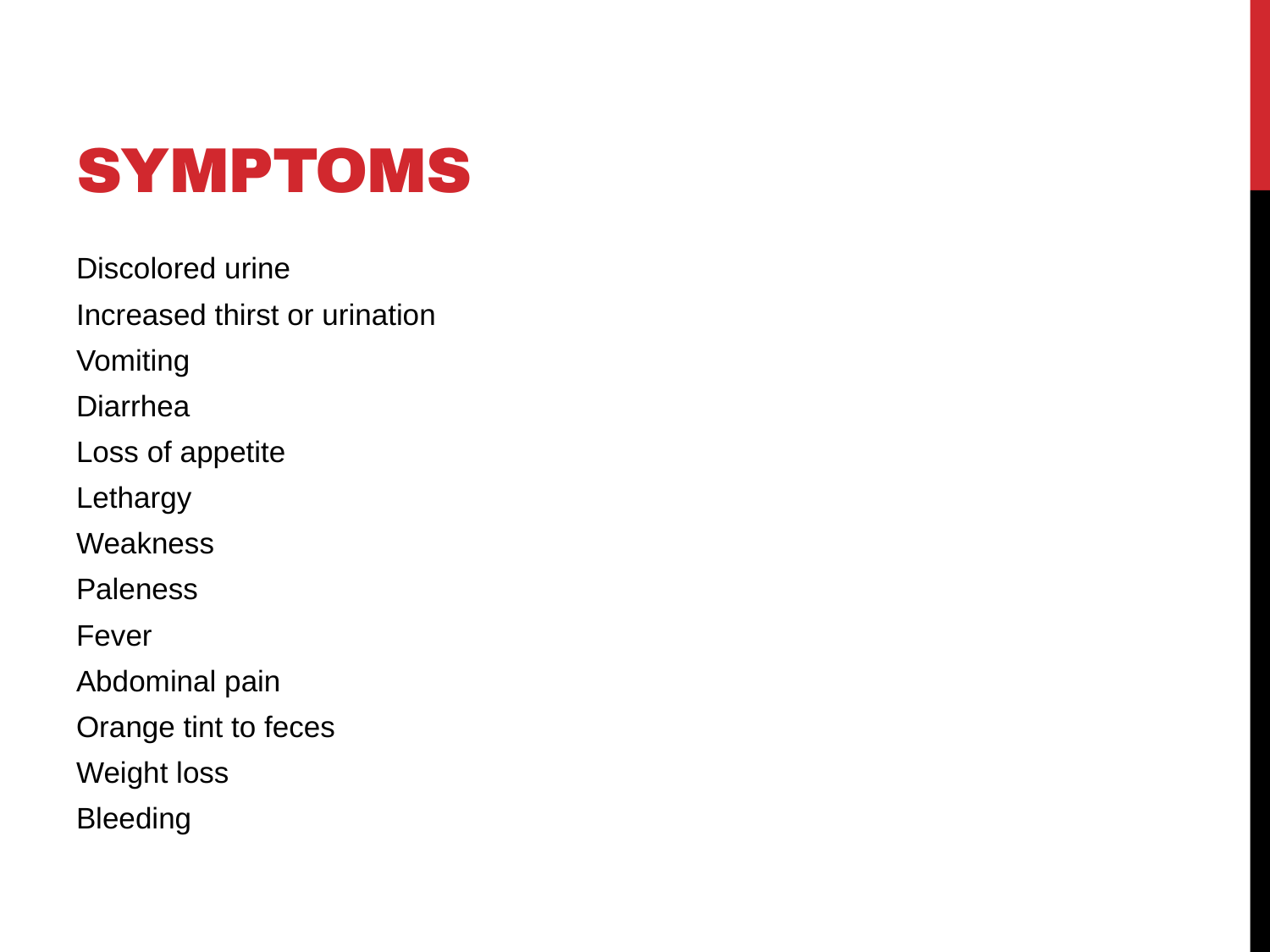

# Symptoms
Discolored urine
Increased thirst or urination
Vomiting
Diarrhea
Loss of appetite
Lethargy
Weakness
Paleness
Fever
Abdominal pain
Orange tint to feces
Weight loss
Bleeding